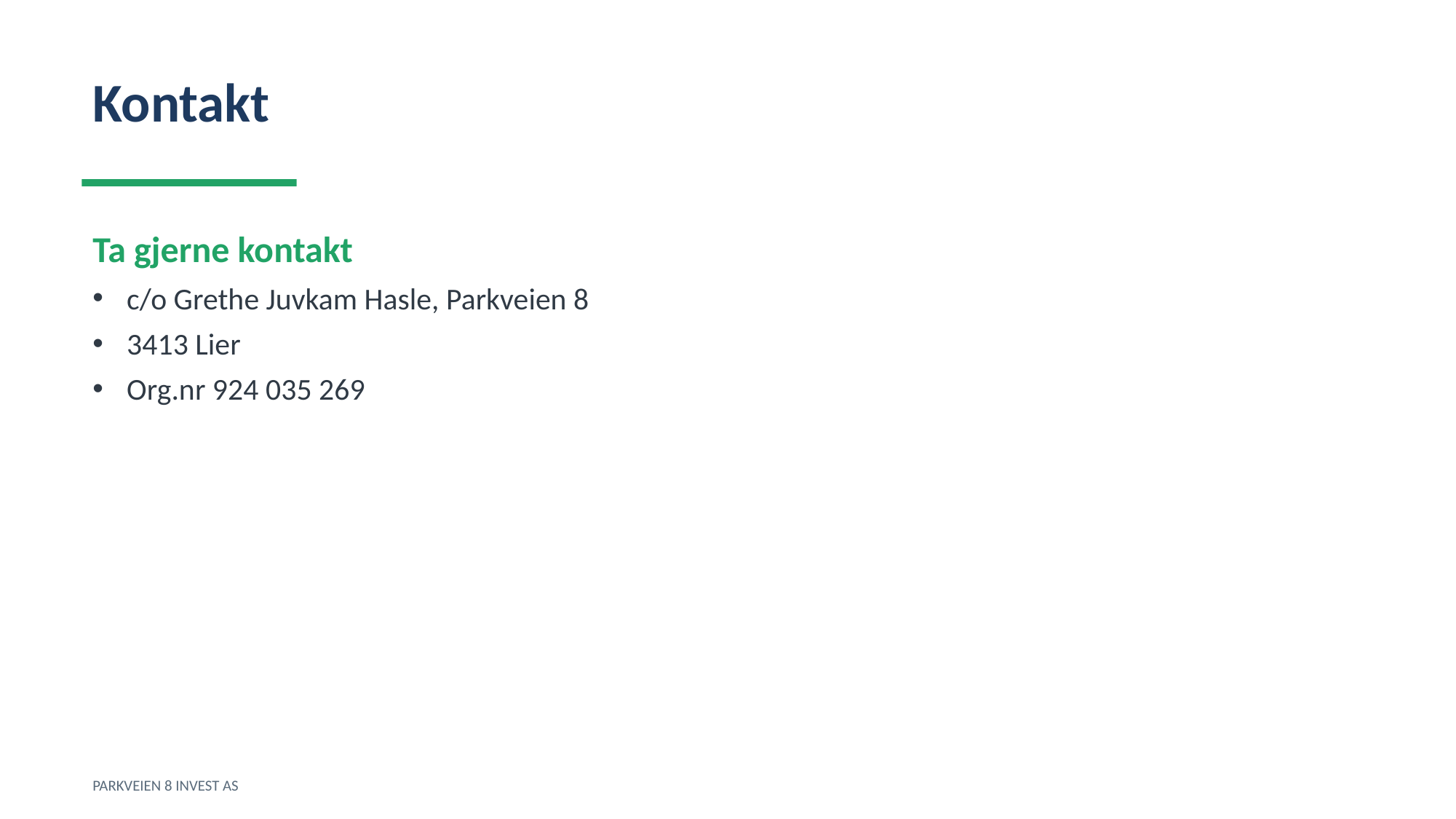

Kontakt

Ta gjerne kontakt
c/o Grethe Juvkam Hasle, Parkveien 8
3413 Lier
Org.nr 924 035 269
PARKVEIEN 8 INVEST AS